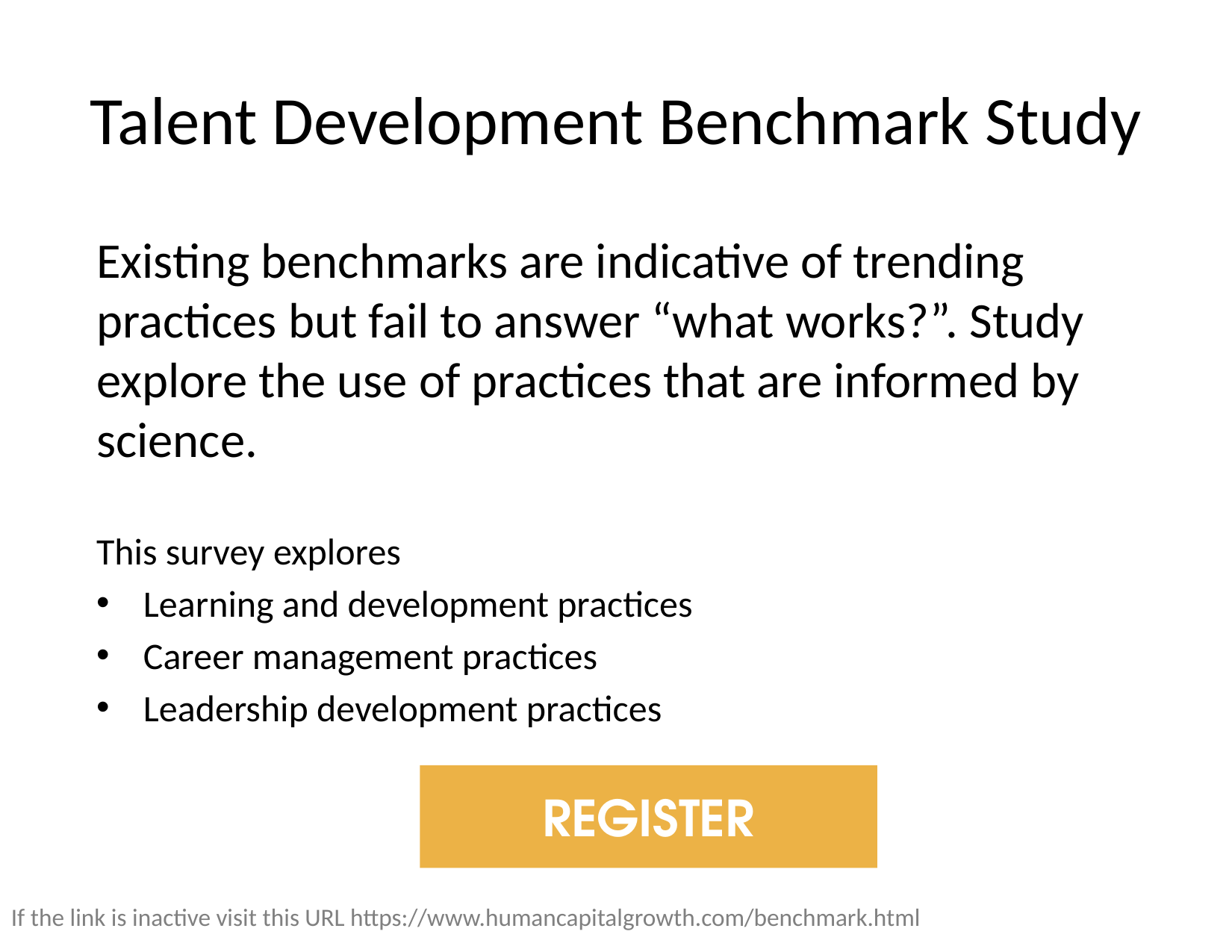

# Talent Development Benchmark Study
Existing benchmarks are indicative of trending practices but fail to answer “what works?”. Study explore the use of practices that are informed by science.

This survey explores
Learning and development practices
Career management practices
Leadership development practices

REGISTER
If the link is inactive visit this URL https://www.humancapitalgrowth.com/benchmark.html